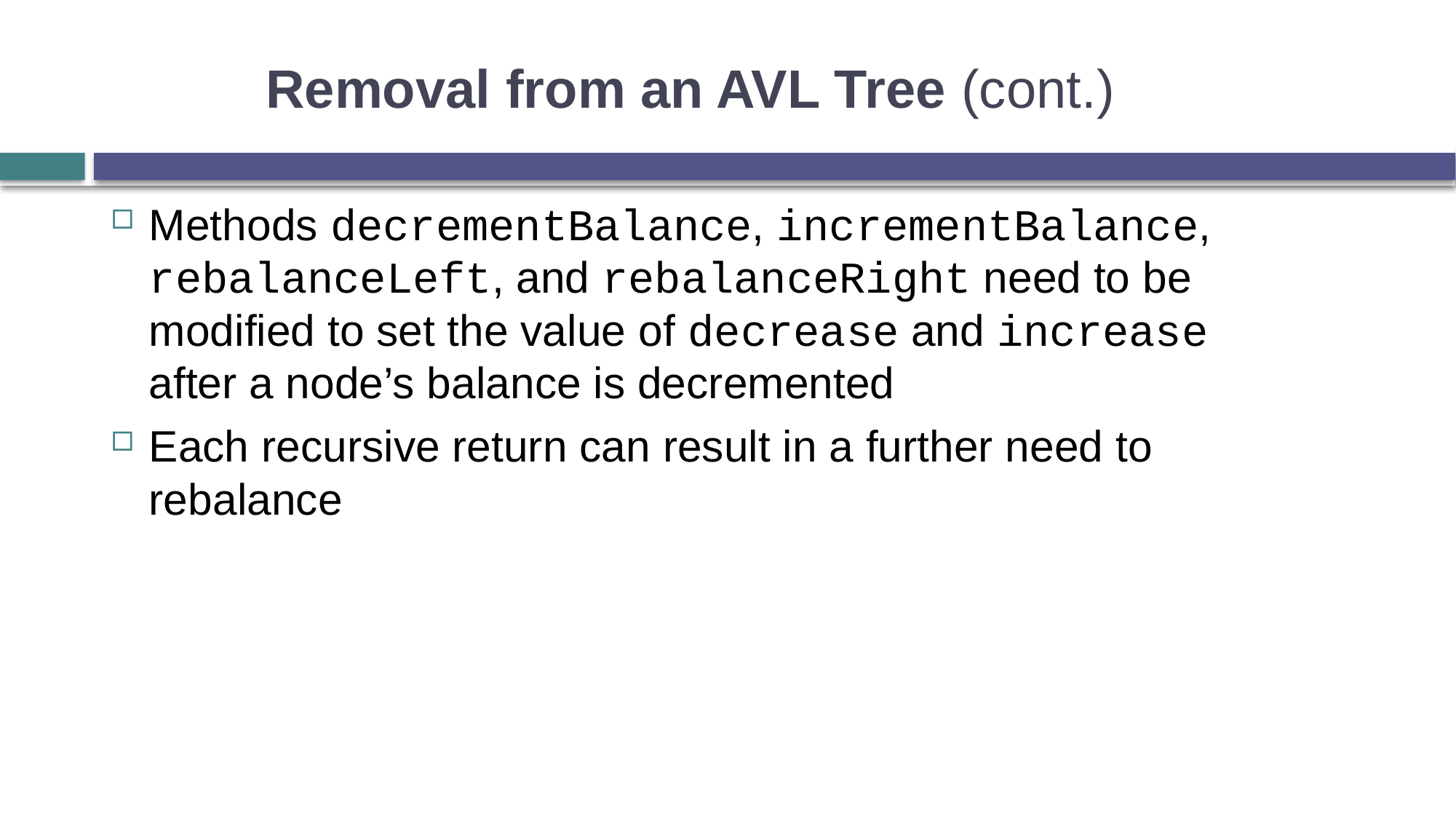

# Removal from an AVL Tree (cont.)
Methods decrementBalance, incrementBalance, rebalanceLeft, and rebalanceRight need to be modified to set the value of decrease and increase after a node’s balance is decremented
Each recursive return can result in a further need to rebalance